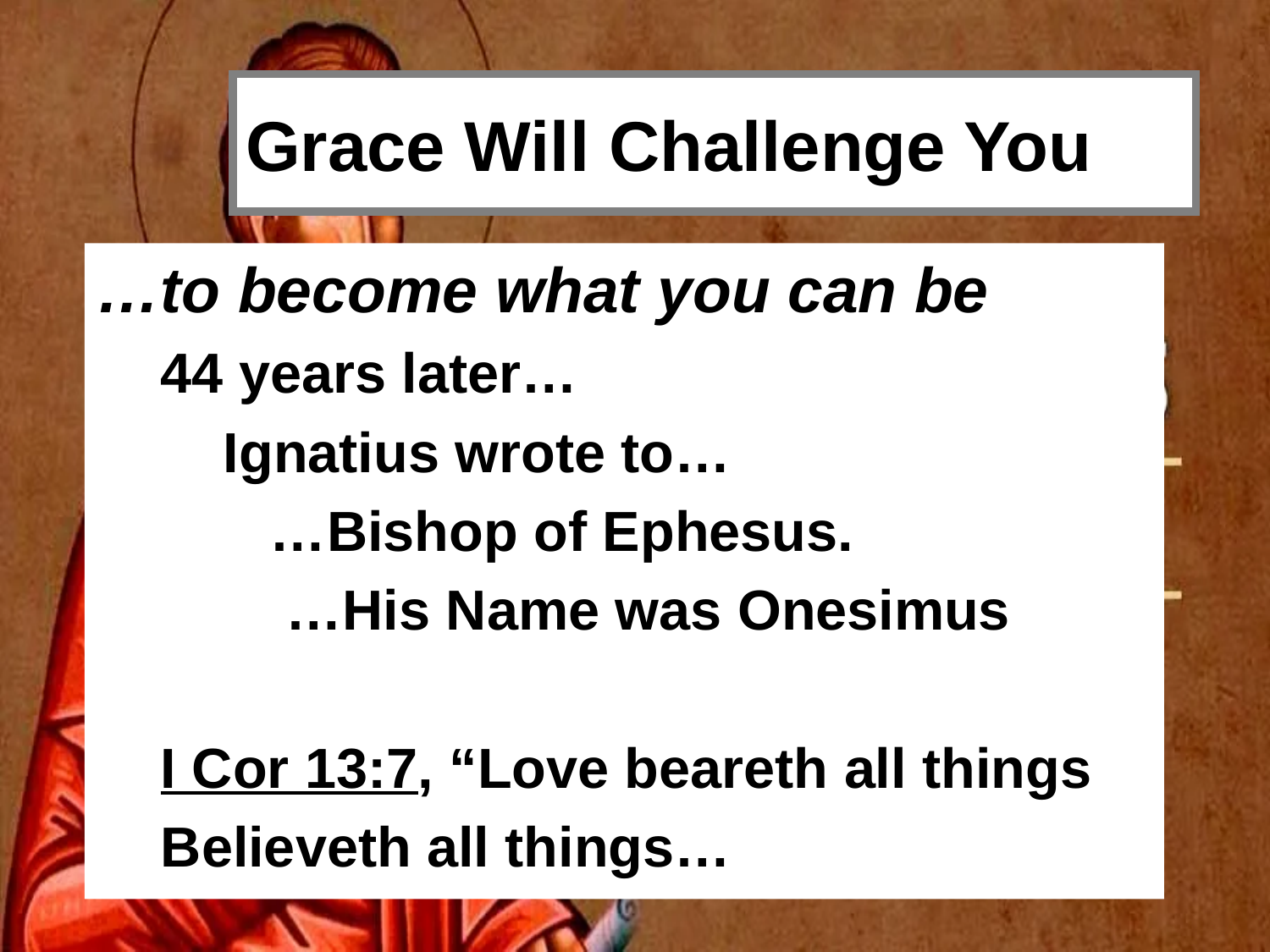

# Grace Will Challenge You
…to become what you can be
44 years later…
    Ignatius wrote to…
       …Bishop of Ephesus.
        …His Name was Onesimus

I Cor 13:7, “Love beareth all things
Believeth all things…